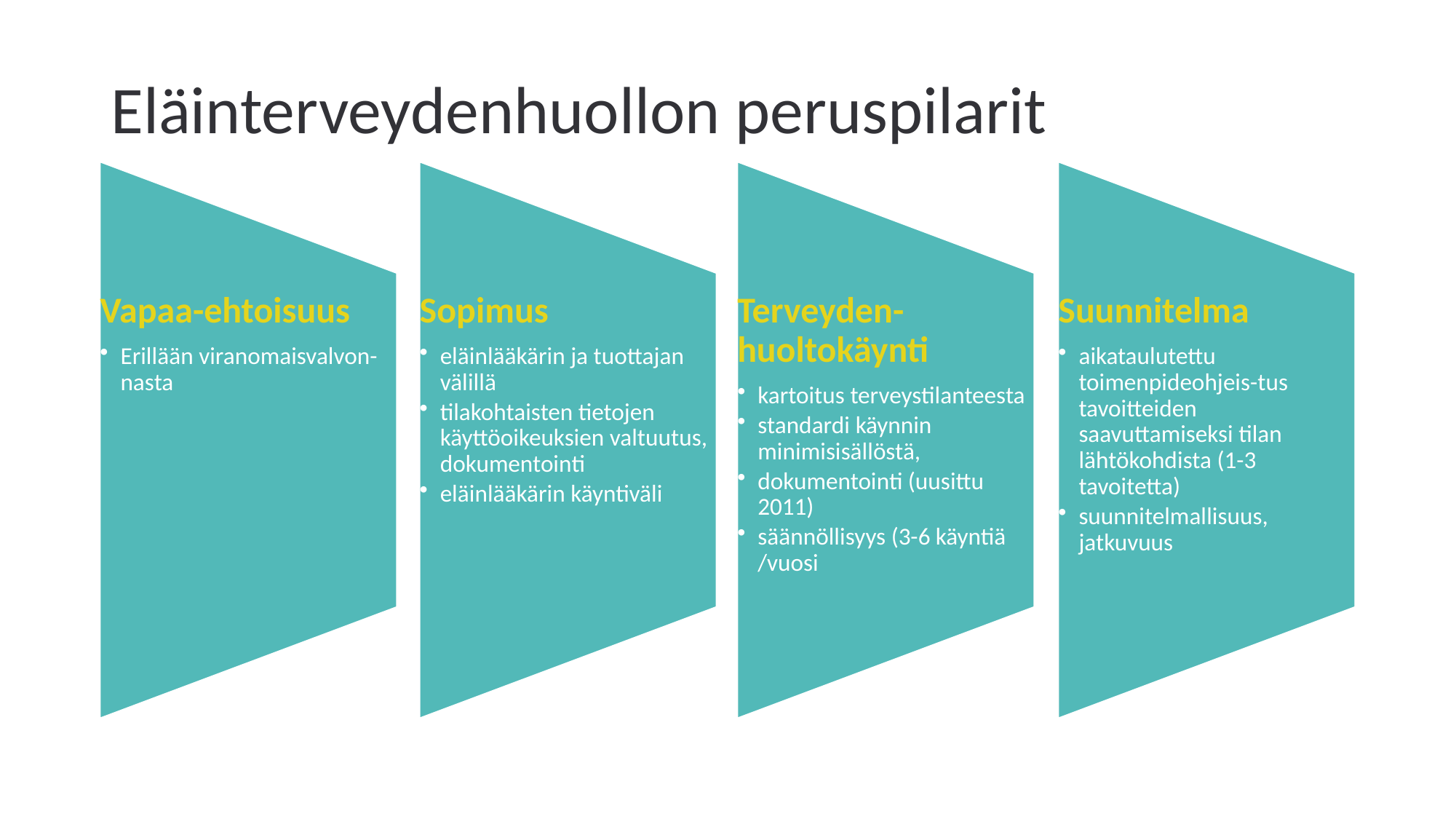

# Eläinterveydenhuollon peruspilarit
Vapaa-ehtoisuus
Erillään viranomaisvalvon-nasta
Sopimus
eläinlääkärin ja tuottajan välillä
tilakohtaisten tietojen käyttöoikeuksien valtuutus, dokumentointi
eläinlääkärin käyntiväli
Terveyden-huoltokäynti
kartoitus terveystilanteesta
standardi käynnin minimisisällöstä,
dokumentointi (uusittu 2011)
säännöllisyys (3-6 käyntiä /vuosi
Suunnitelma
aikataulutettu toimenpideohjeis-tus tavoitteiden saavuttamiseksi tilan lähtökohdista (1-3 tavoitetta)
suunnitelmallisuus, jatkuvuus